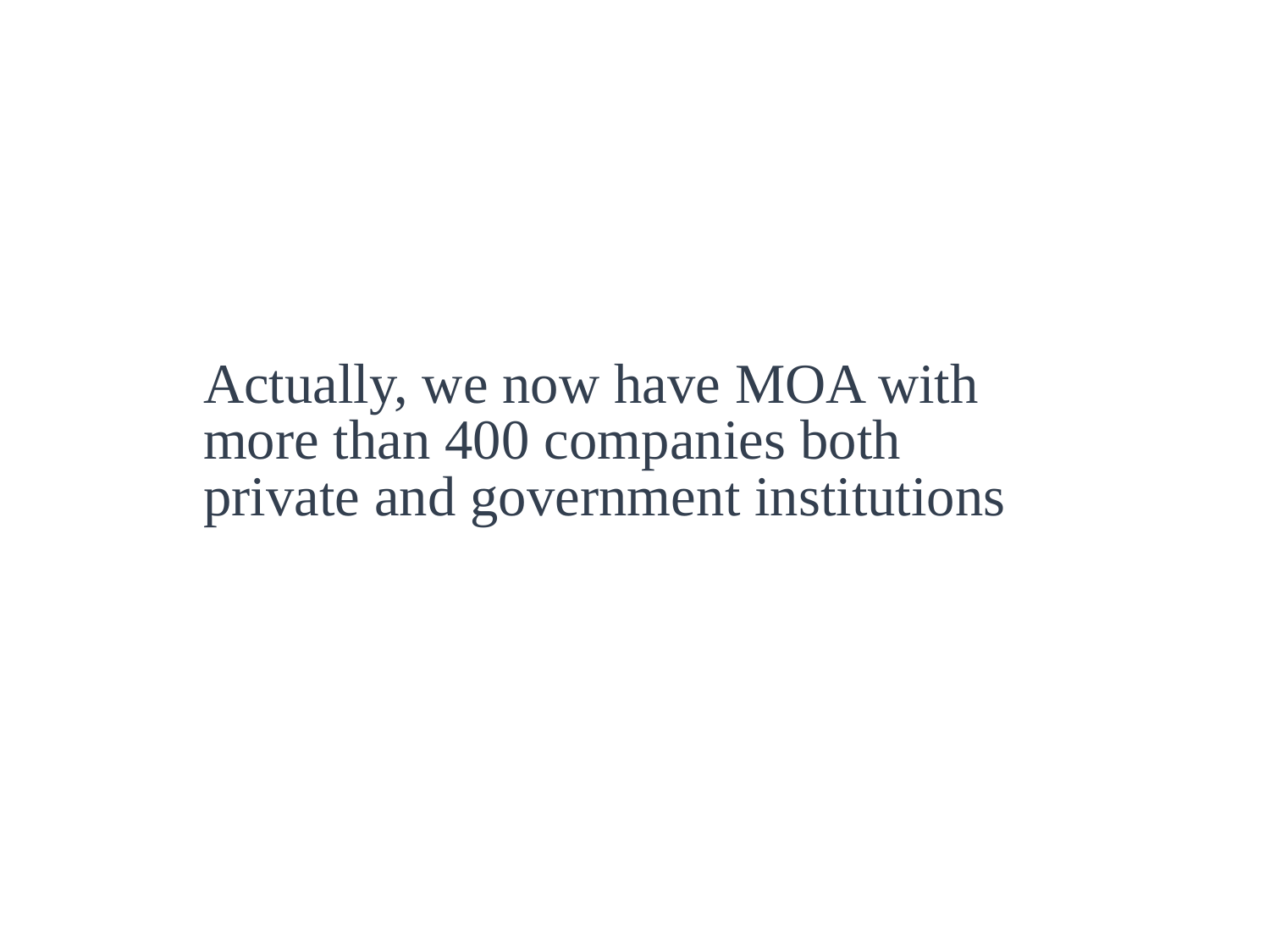

# Actually, we now have MOA with more than 400 companies both private and government institutions